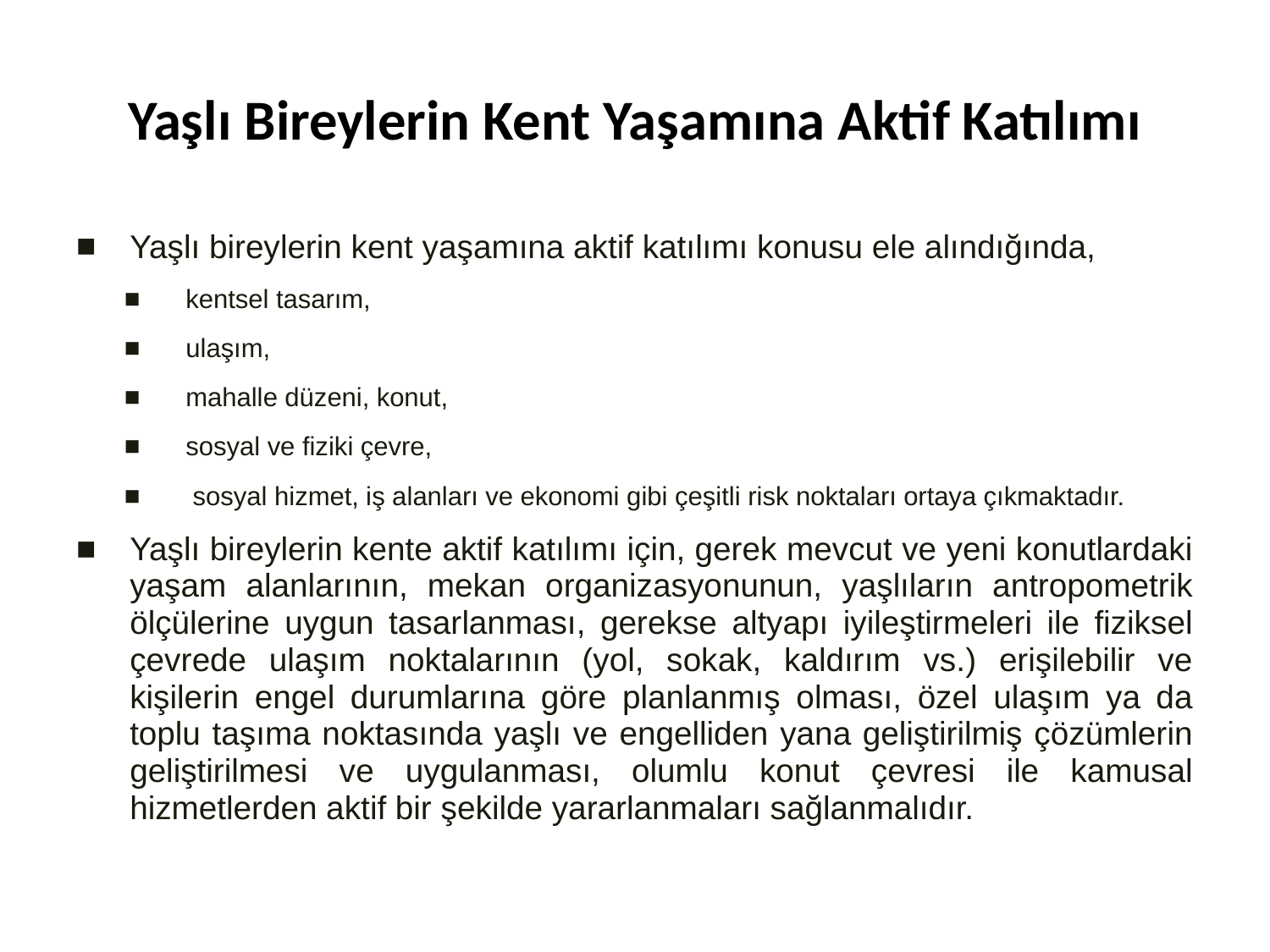

# Yaşlı Bireylerin Kent Yaşamına Aktif Katılımı
Yaşlı bireylerin kent yaşamına aktif katılımı konusu ele alındığında,
kentsel tasarım,
ulaşım,
mahalle düzeni, konut,
sosyal ve fiziki çevre,
 sosyal hizmet, iş alanları ve ekonomi gibi çeşitli risk noktaları ortaya çıkmaktadır.
Yaşlı bireylerin kente aktif katılımı için, gerek mevcut ve yeni konutlardaki yaşam alanlarının, mekan organizasyonunun, yaşlıların antropometrik ölçülerine uygun tasarlanması, gerekse altyapı iyileştirmeleri ile fiziksel çevrede ulaşım noktalarının (yol, sokak, kaldırım vs.) erişilebilir ve kişilerin engel durumlarına göre planlanmış olması, özel ulaşım ya da toplu taşıma noktasında yaşlı ve engelliden yana geliştirilmiş çözümlerin geliştirilmesi ve uygulanması, olumlu konut çevresi ile kamusal hizmetlerden aktif bir şekilde yararlanmaları sağlanmalıdır.